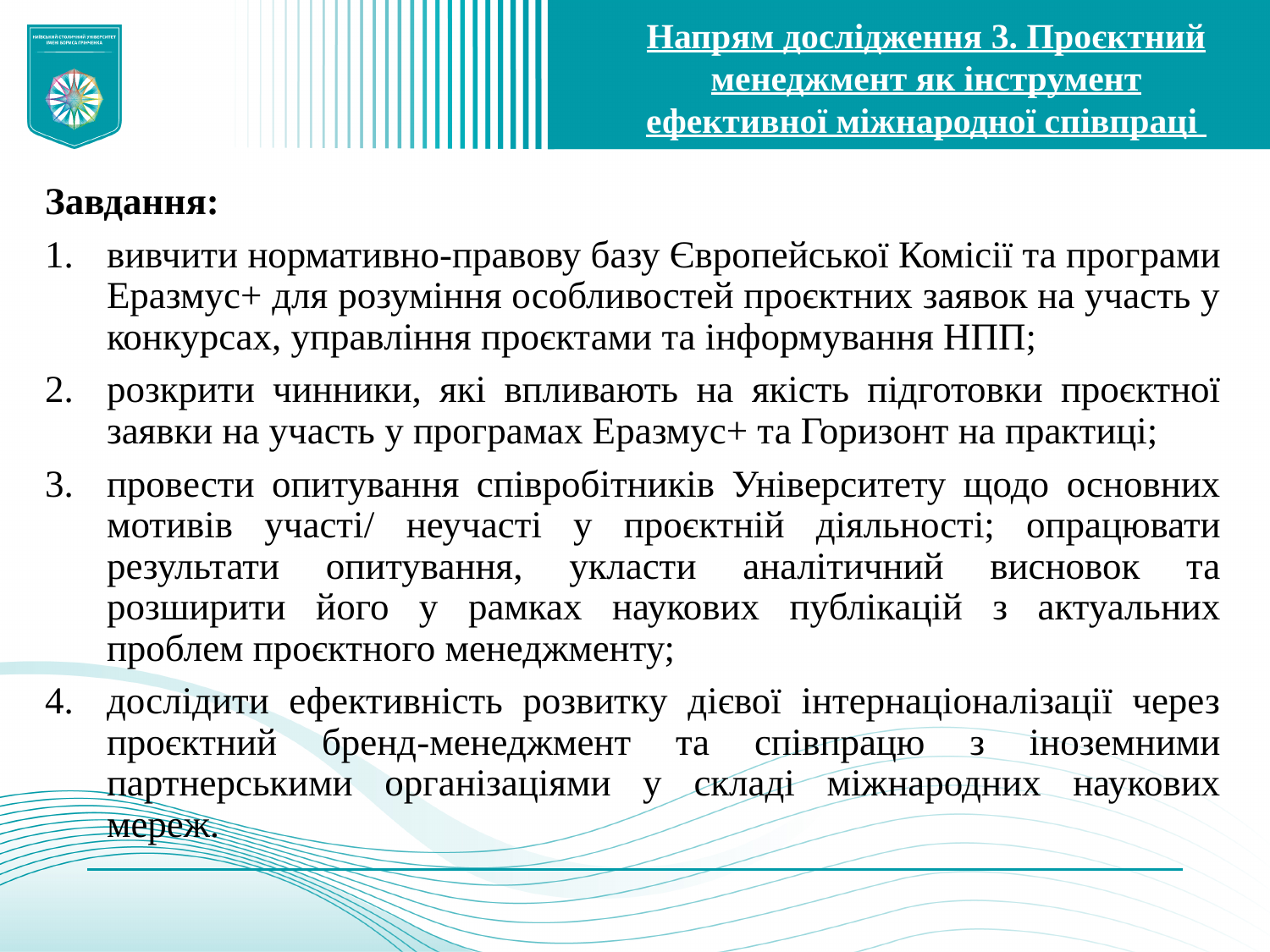

Напрям дослідження 3. Проєктний менеджмент як інструмент ефективної міжнародної співпраці
#
Завдання:
вивчити нормативно-правову базу Європейської Комісії та програми Еразмус+ для розуміння особливостей проєктних заявок на участь у конкурсах, управління проєктами та інформування НПП;
розкрити чинники, які впливають на якість підготовки проєктної заявки на участь у програмах Еразмус+ та Горизонт на практиці;
провести опитування співробітників Університету щодо основних мотивів участі/ неучасті у проєктній діяльності; опрацювати результати опитування, укласти аналітичний висновок та розширити його у рамках наукових публікацій з актуальних проблем проєктного менеджменту;
дослідити ефективність розвитку дієвої інтернаціоналізації через проєктний бренд-менеджмент та співпрацю з іноземними партнерськими організаціями у складі міжнародних наукових мереж.